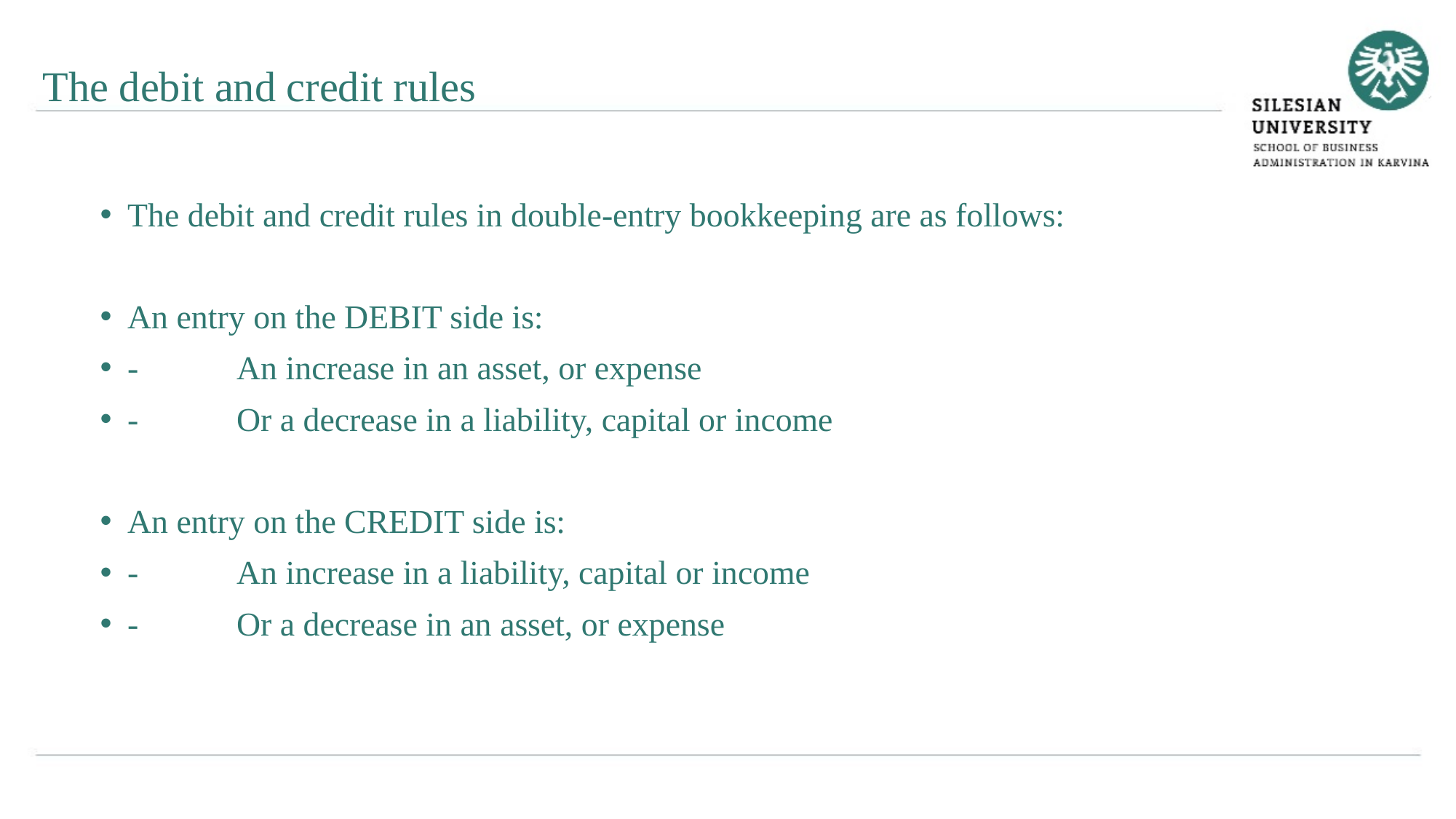

The debit and credit rules
The debit and credit rules in double-entry bookkeeping are as follows:

An entry on the DEBIT side is:
-	An increase in an asset, or expense
-	Or a decrease in a liability, capital or income

An entry on the CREDIT side is:
-	An increase in a liability, capital or income
-	Or a decrease in an asset, or expense